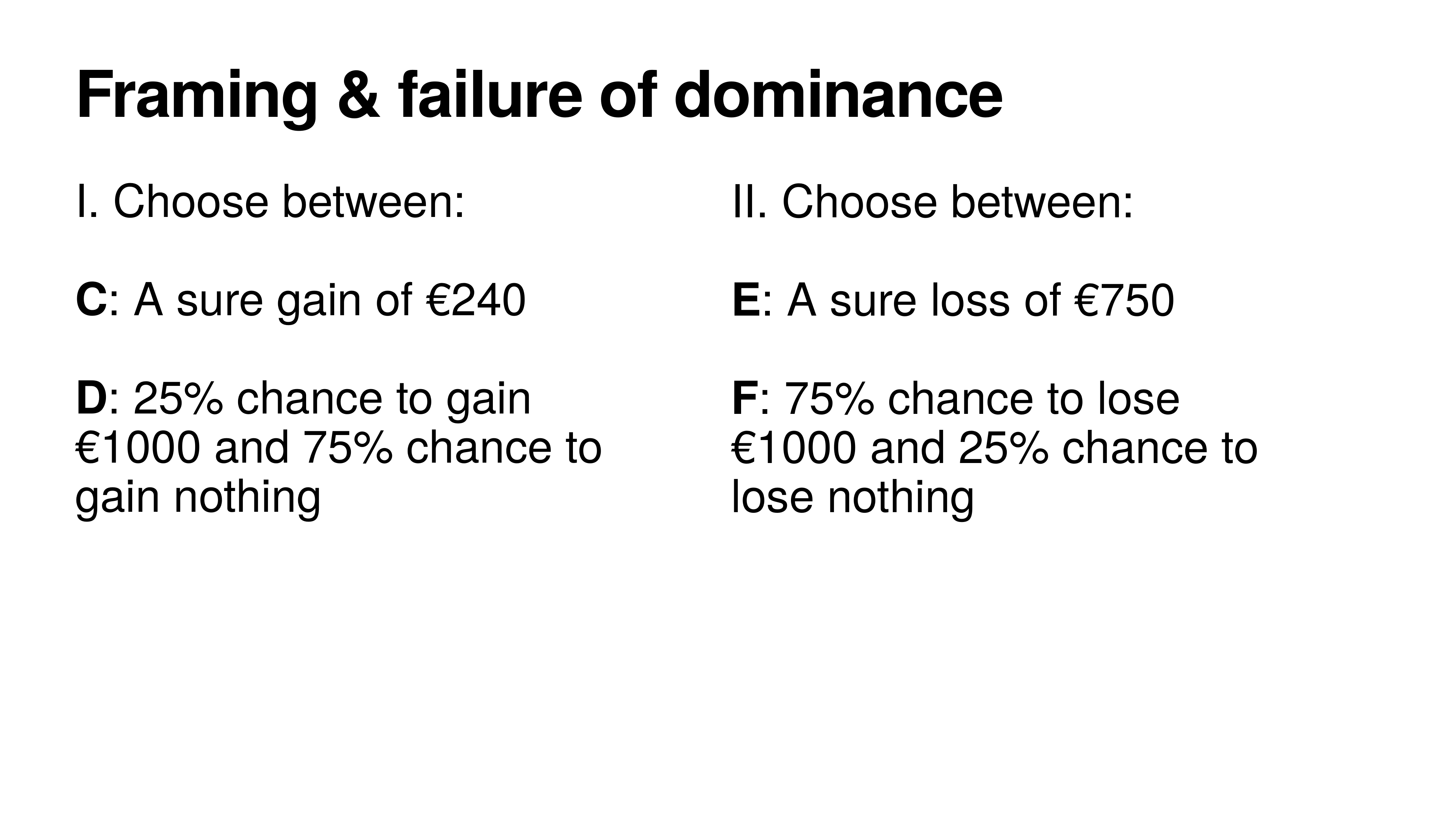

# Framing & failure of dominance
I. Choose between:

C: A sure gain of €240

D: 25% chance to gain €1000 and 75% chance to gain nothing

II. Choose between:

E: A sure loss of €750

F: 75% chance to lose €1000 and 25% chance to lose nothing